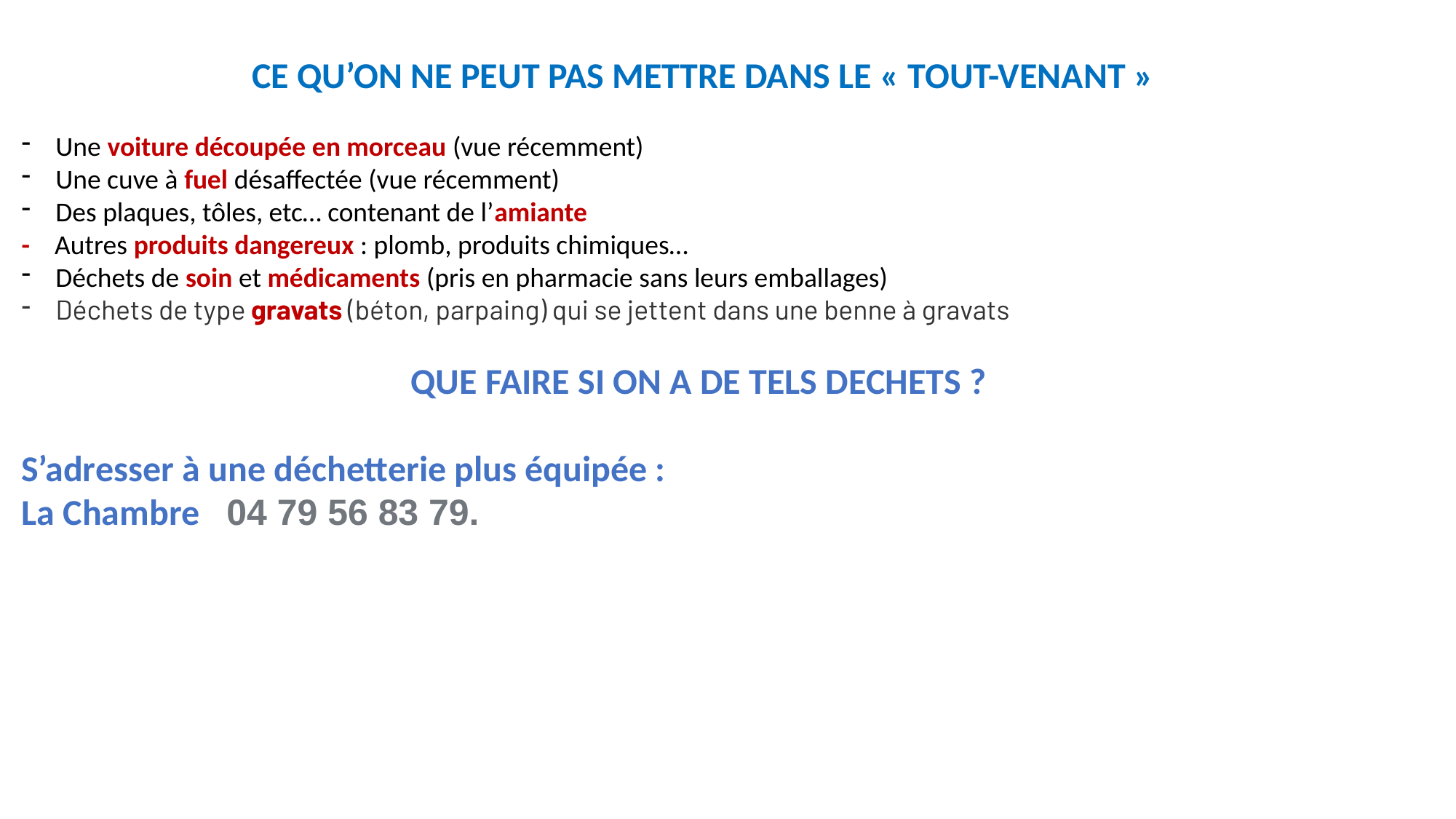

CE QU’ON NE PEUT PAS METTRE DANS LE « TOUT-VENANT »

Une voiture découpée en morceau (vue récemment)
Une cuve à fuel désaffectée (vue récemment)
Des plaques, tôles, etc… contenant de l’amiante
-    Autres produits dangereux : plomb, produits chimiques…
Déchets de soin et médicaments (pris en pharmacie sans leurs emballages)
Déchets de type gravats (béton, parpaing) qui se jettent dans une benne à gravats

QUE FAIRE SI ON A DE TELS DECHETS ?

S’adresser à une déchetterie plus équipée :
La Chambre   04 79 56 83 79.